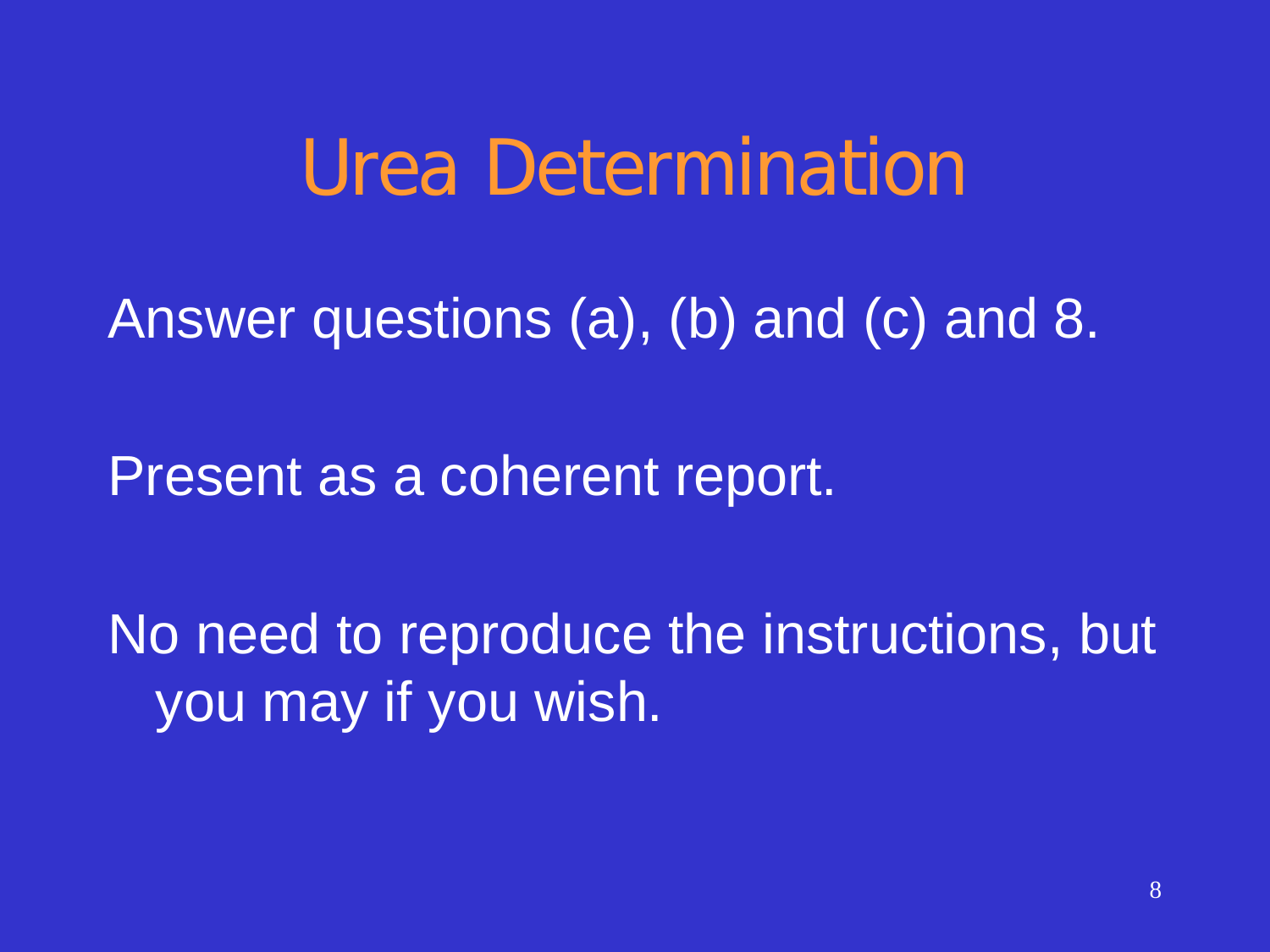

# Urea Determination
Answer questions (a), (b) and (c) and 8.

Present as a coherent report.

No need to reproduce the instructions, but you may if you wish.
8